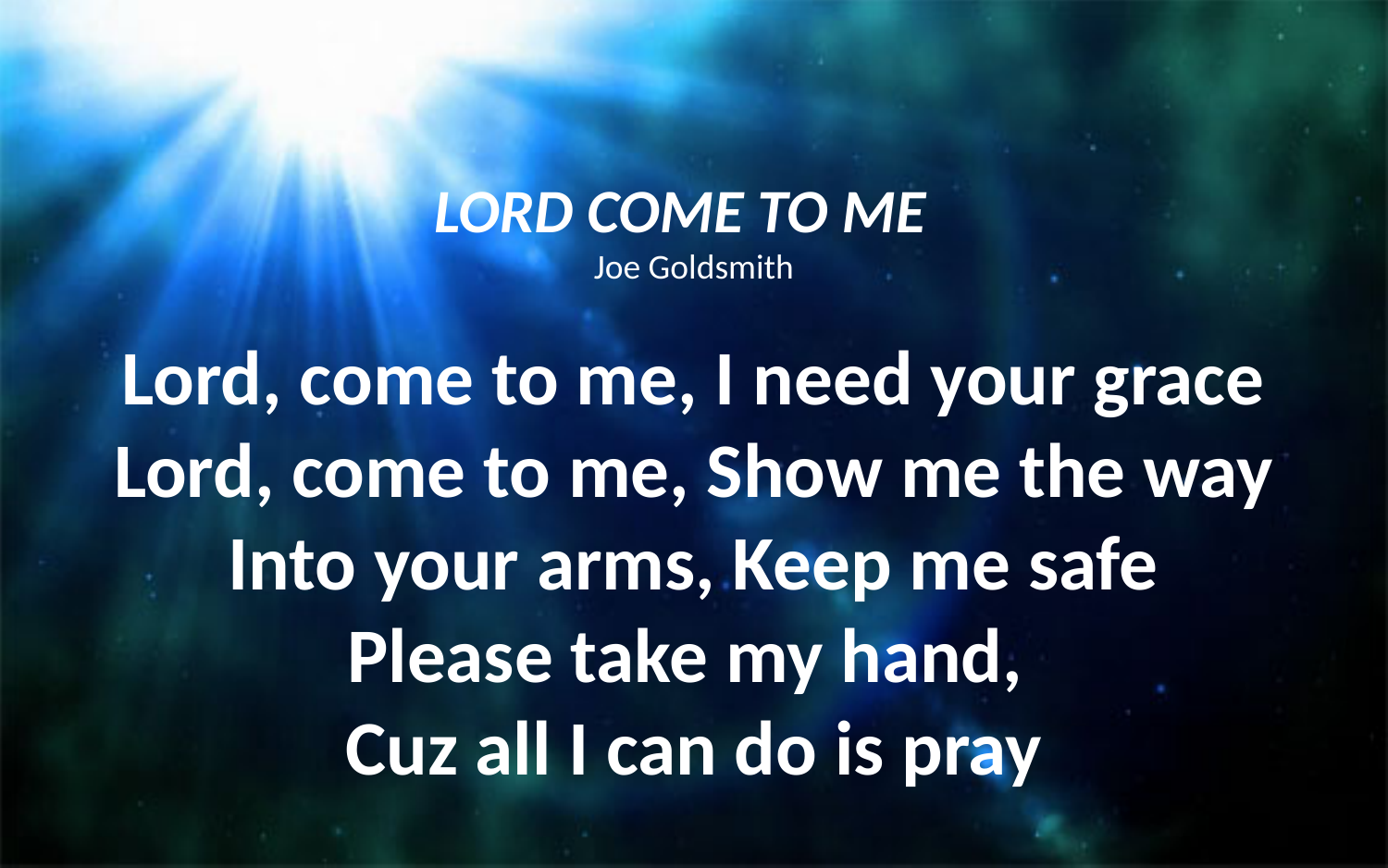

LORD COME TO ME
Joe Goldsmith
Lord, come to me, I need your grace
Lord, come to me, Show me the way
Into your arms, Keep me safe
Please take my hand,
Cuz all I can do is pray